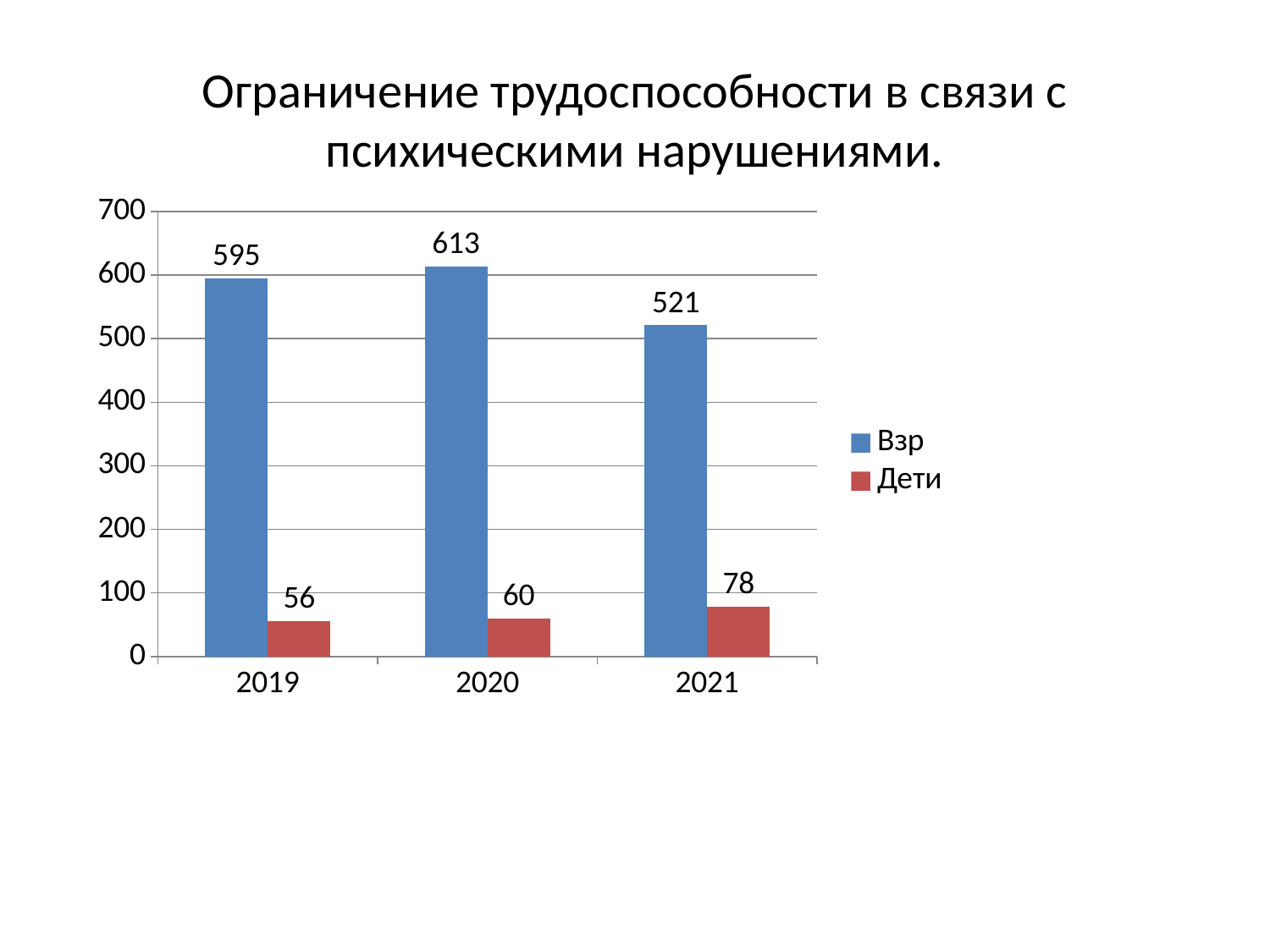

# Ограничение трудоспособности в связи с психическими нарушениями.

### Chart

| Category | Взр | Дети |
|---|---|---|
| 2019 | 595.0 | 56.0 |
| 2020 | 613.0 | 60.0 |
| 2021 | 521.0 | 78.0 |